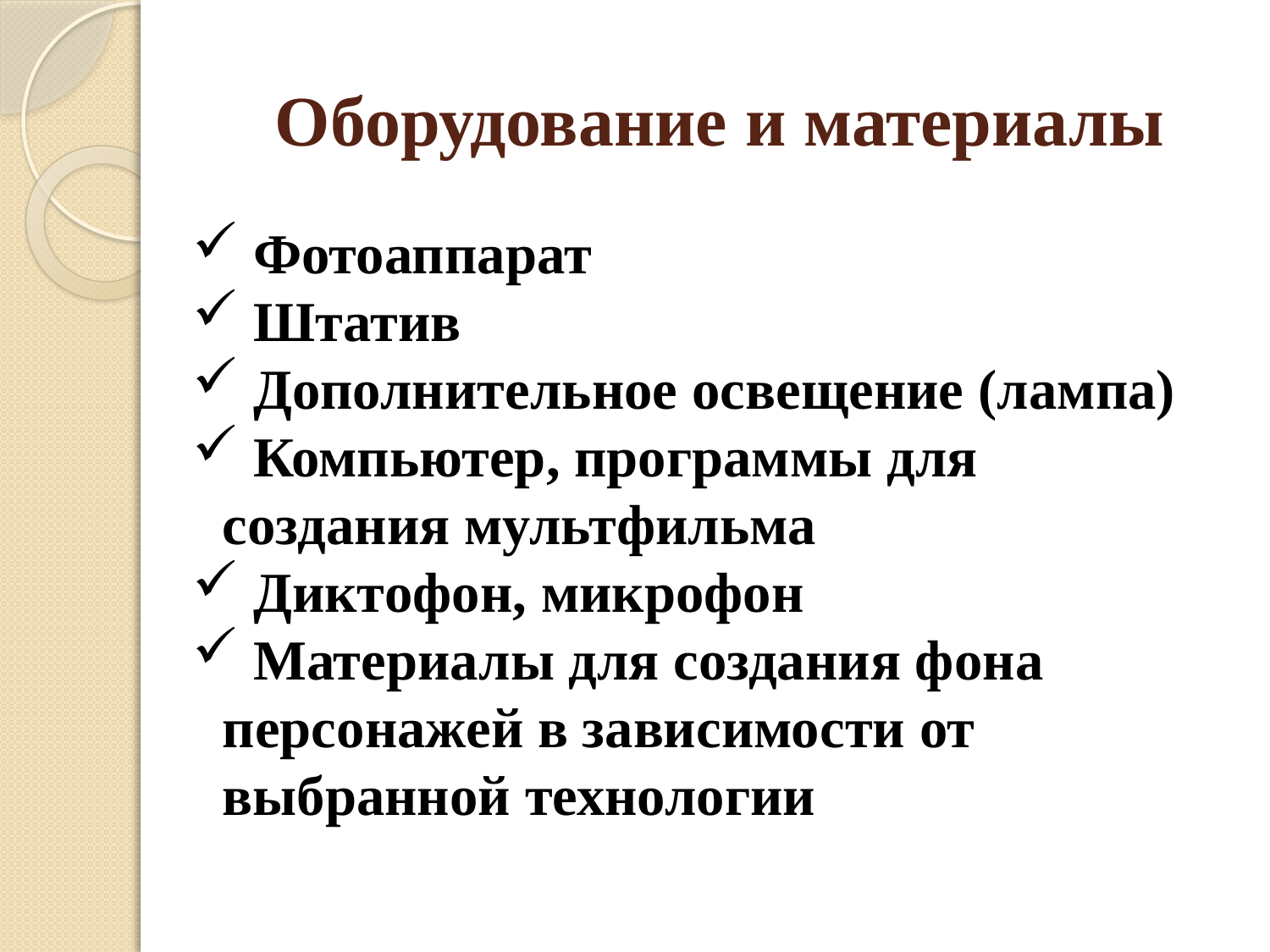

# Оборудование и материалы
 Фотоаппарат
 Штатив
 Дополнительное освещение (лампа)
 Компьютер, программы для создания мультфильма
 Диктофон, микрофон
 Материалы для создания фона персонажей в зависимости от выбранной технологии